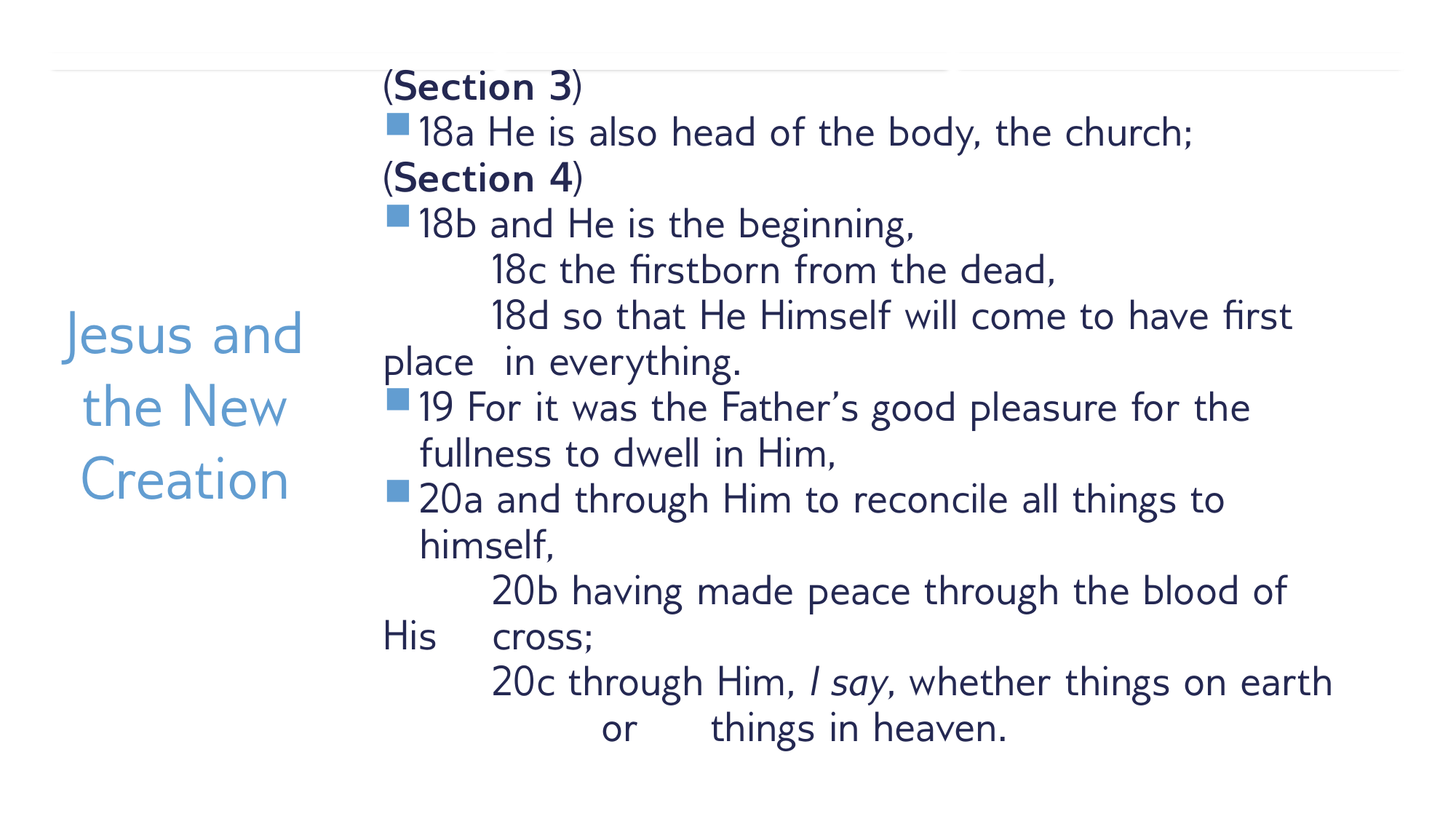

(Section 3)
18a He is also head of the body, the church;
(Section 4)
18b and He is the beginning,
	18c the firstborn from the dead,
	18d so that He Himself will come to have first place 	 in everything.
19 For it was the Father’s good pleasure for the fullness to dwell in Him,
20a and through Him to reconcile all things to himself,
	20b having made peace through the blood of His 	cross;
	20c through Him, I say, whether things on earth 		or 	things in heaven.
Jesus and the New Creation